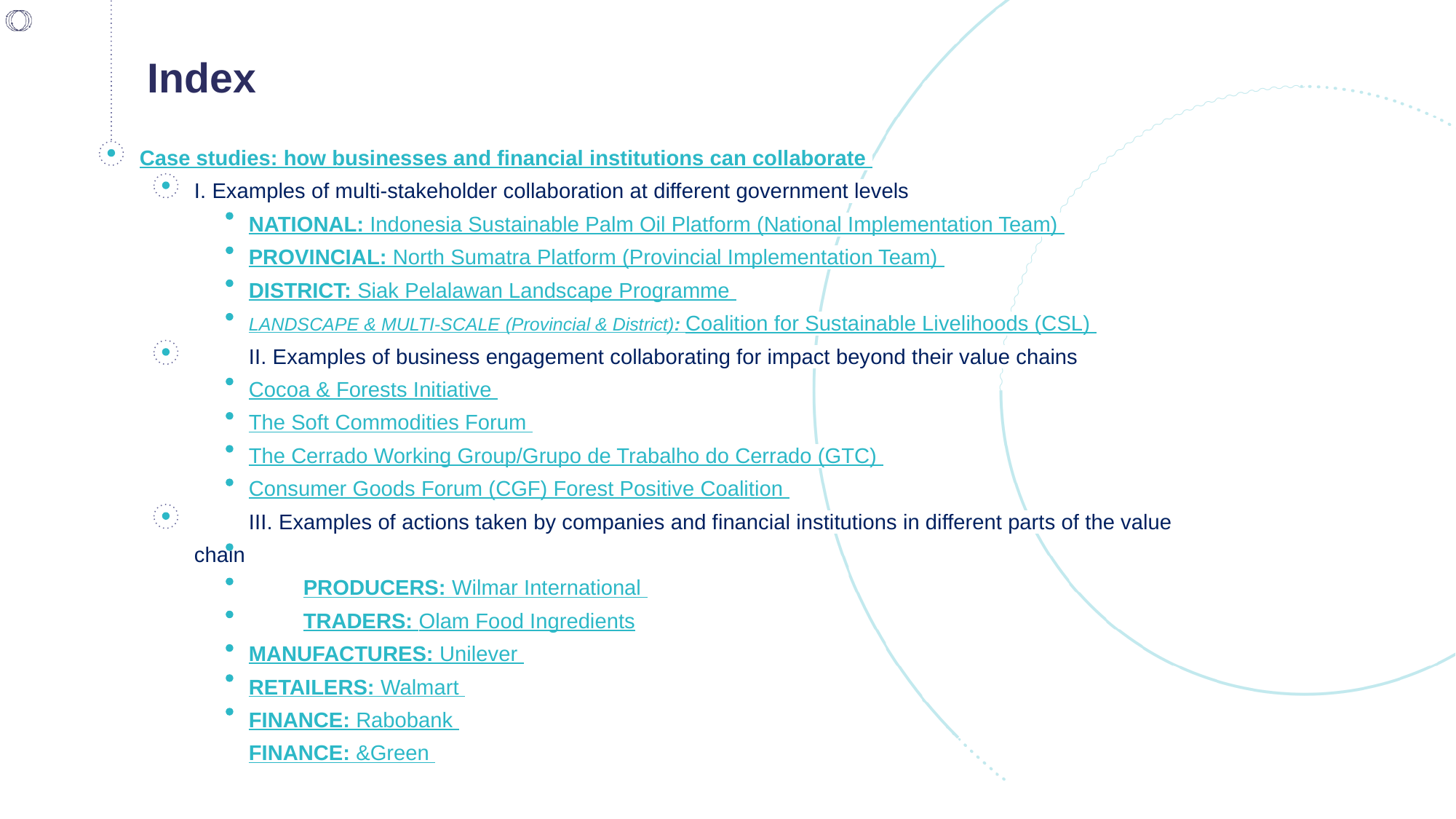

# Index
Case studies: how businesses and financial institutions can collaborate
I. Examples of multi-stakeholder collaboration at different government levels
NATIONAL: Indonesia Sustainable Palm Oil Platform (National Implementation Team)
PROVINCIAL: North Sumatra Platform (Provincial Implementation Team)
DISTRICT: Siak Pelalawan Landscape Programme
LANDSCAPE & MULTI-SCALE (Provincial & District): Coalition for Sustainable Livelihoods (CSL)
II. Examples of business engagement collaborating for impact beyond their value chains
Cocoa & Forests Initiative
The Soft Commodities Forum
The Cerrado Working Group/Grupo de Trabalho do Cerrado (GTC)
Consumer Goods Forum (CGF) Forest Positive Coalition
III. Examples of actions taken by companies and financial institutions in different parts of the value chain
PRODUCERS: Wilmar International
TRADERS: Olam Food Ingredients
MANUFACTURES: Unilever
RETAILERS: Walmart
FINANCE: Rabobank
FINANCE: &Green